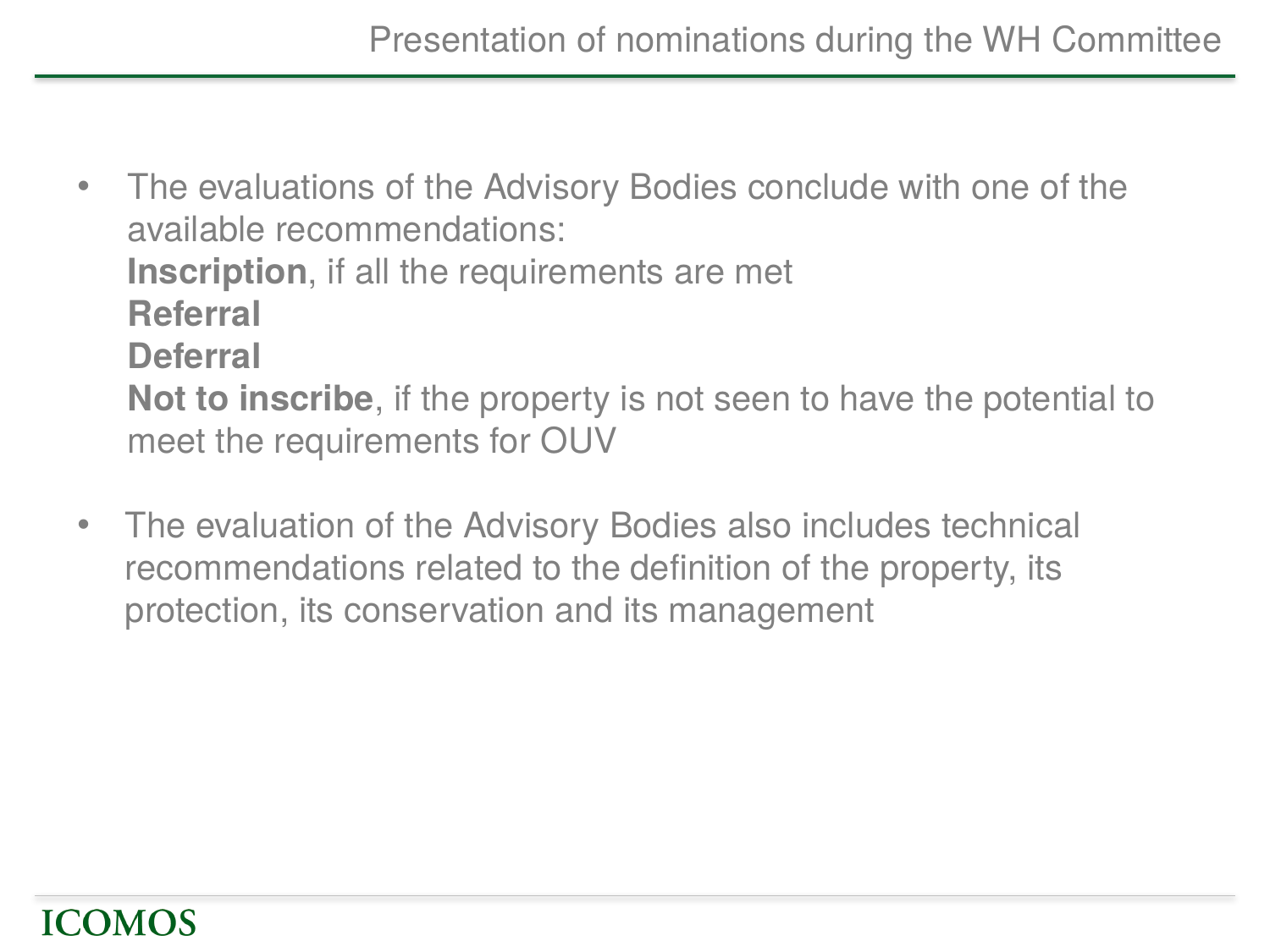

# Presentation of nominations during the WH Committee
The evaluations of the Advisory Bodies conclude with one of the available recommendations:
Inscription, if all the requirements are met
Referral
Deferral
Not to inscribe, if the property is not seen to have the potential to meet the requirements for OUV

The evaluation of the Advisory Bodies also includes technical recommendations related to the definition of the property, its protection, its conservation and its management